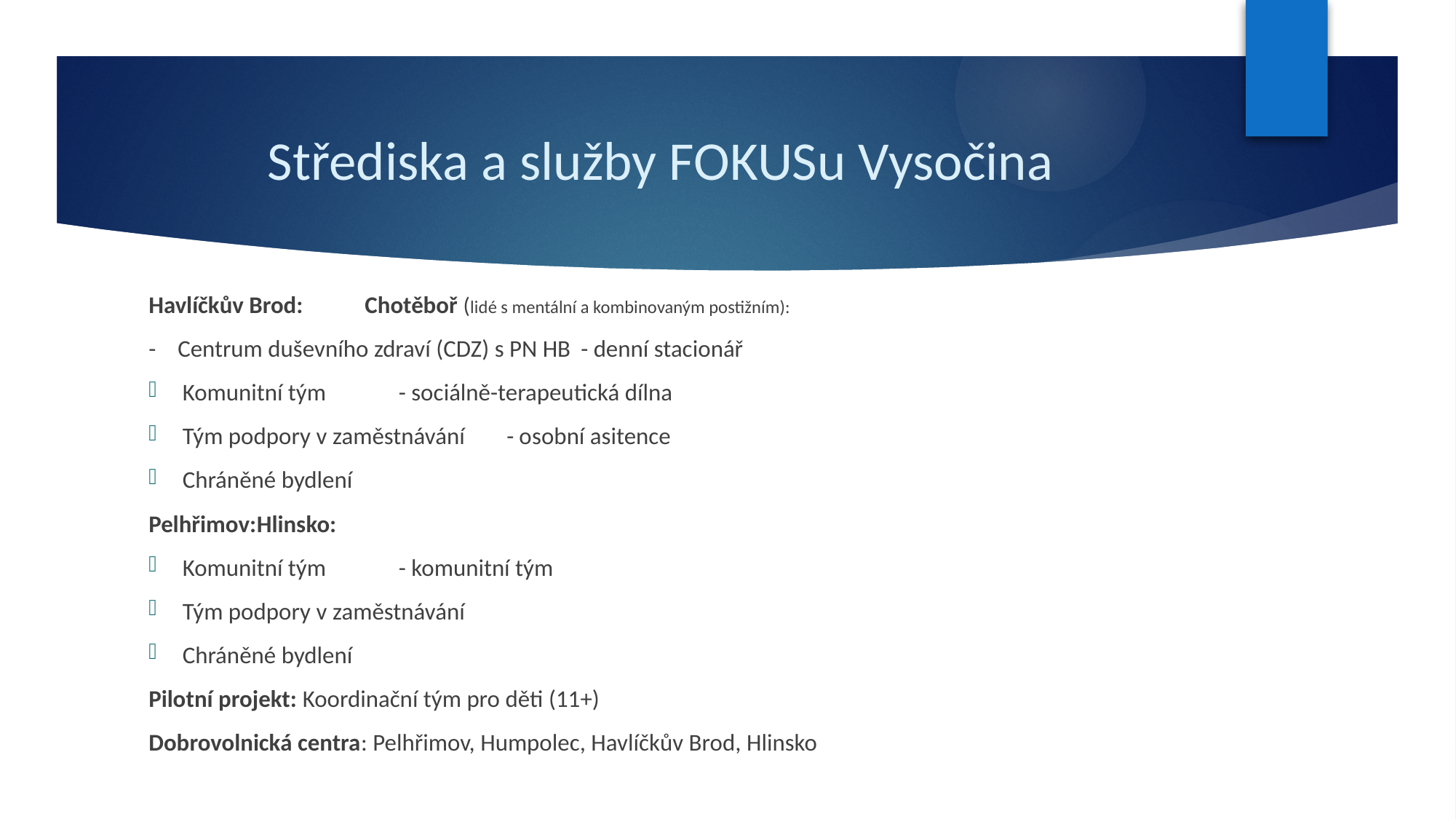

# Střediska a služby FOKUSu Vysočina
Havlíčkův Brod: 								Chotěboř (lidé s mentální a kombinovaným postižním):
-    Centrum duševního zdraví (CDZ) s PN HB 			- denní stacionář
Komunitní tým							- sociálně-terapeutická dílna
Tým podpory v zaměstnávání 					- osobní asitence
Chráněné bydlení
Pelhřimov:									Hlinsko:
Komunitní tým 							- komunitní tým
Tým podpory v zaměstnávání
Chráněné bydlení
Pilotní projekt: Koordinační tým pro děti (11+)
Dobrovolnická centra: Pelhřimov, Humpolec, Havlíčkův Brod, Hlinsko